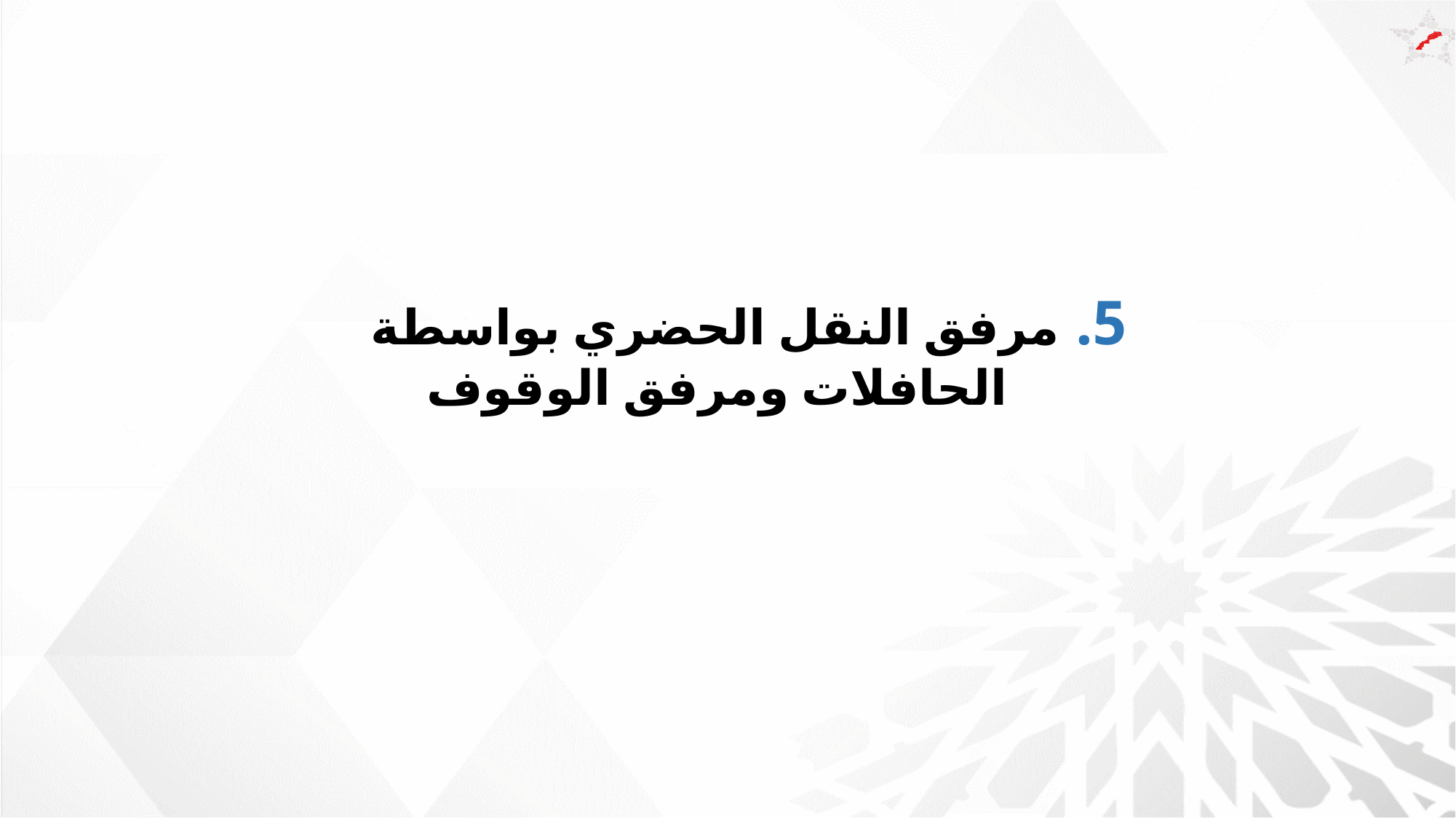

# 5. مرفق النقل الحضري بواسطة الحافلات ومرفق الوقوف